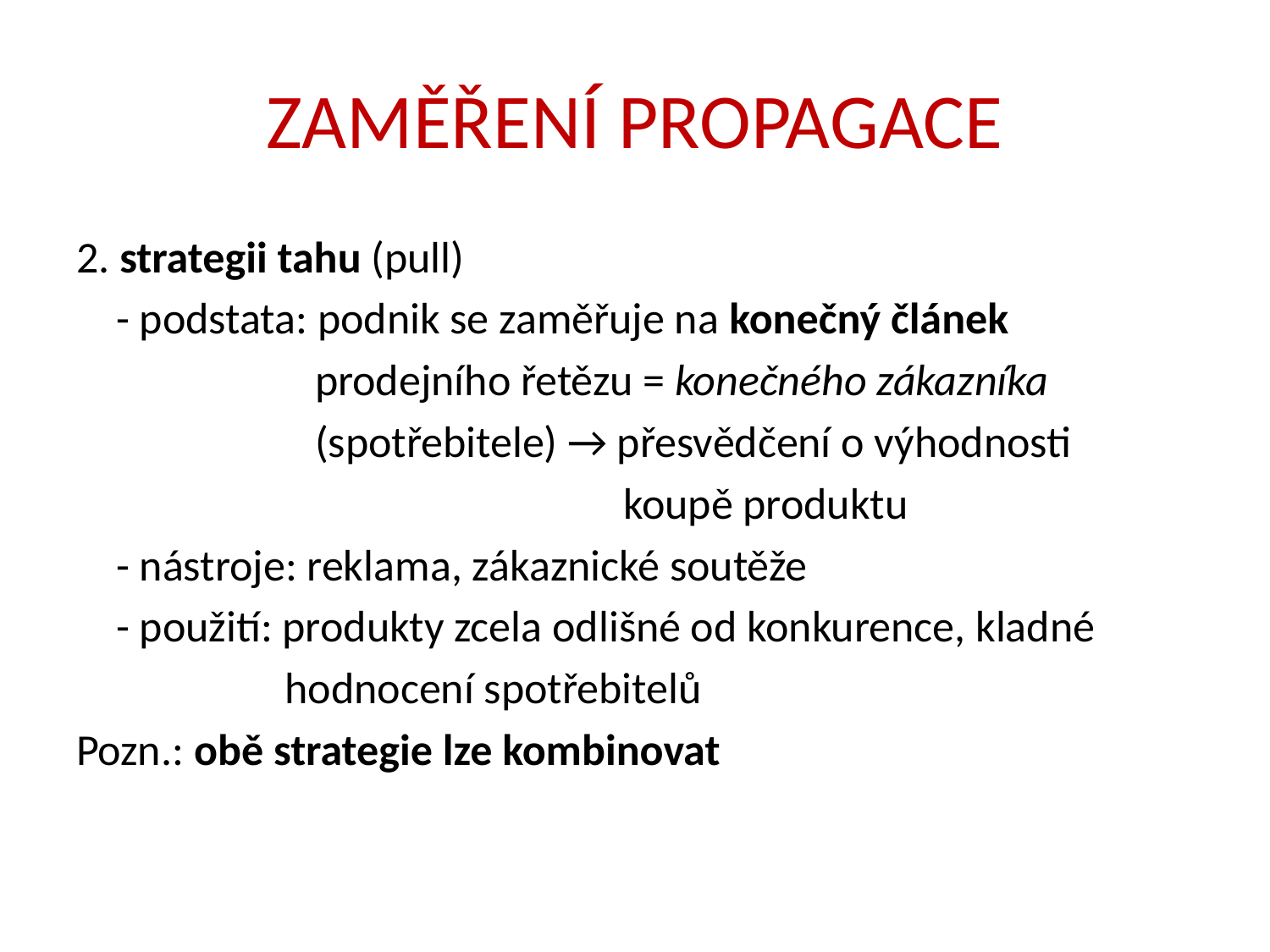

# ZAMĚŘENÍ PROPAGACE
2. strategii tahu (pull)
    - podstata: podnik se zaměřuje na konečný článek
                        prodejního řetězu = konečného zákazníka
                        (spotřebitele) → přesvědčení o výhodnosti
                                                       koupě produktu
    - nástroje: reklama, zákaznické soutěže
    - použití: produkty zcela odlišné od konkurence, kladné
                     hodnocení spotřebitelů
Pozn.: obě strategie lze kombinovat